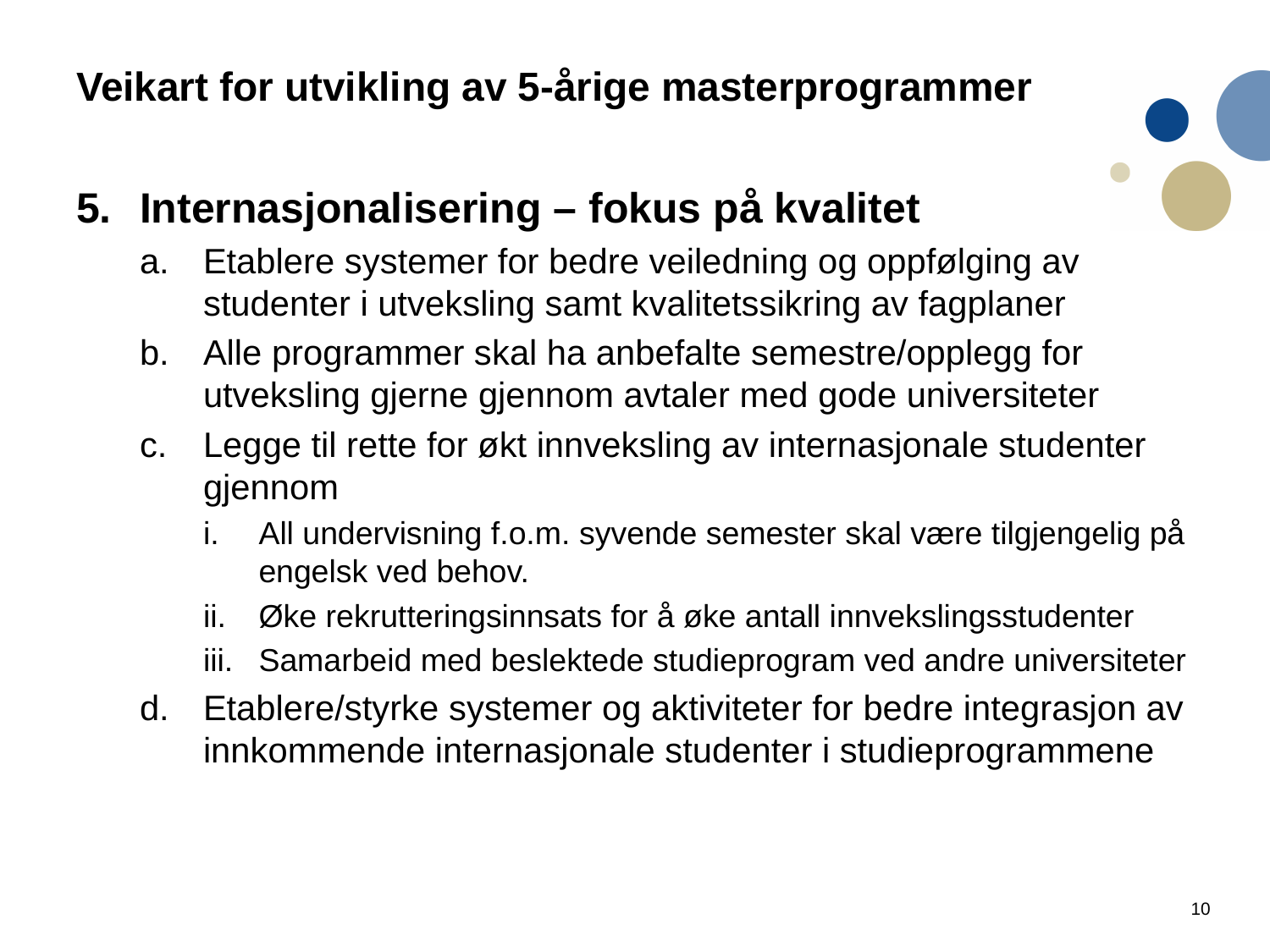

# Veikart for utvikling av 5-årige masterprogrammer
Internasjonalisering – fokus på kvalitet
Etablere systemer for bedre veiledning og oppfølging av studenter i utveksling samt kvalitetssikring av fagplaner
Alle programmer skal ha anbefalte semestre/opplegg for utveksling gjerne gjennom avtaler med gode universiteter
Legge til rette for økt innveksling av internasjonale studenter gjennom
All undervisning f.o.m. syvende semester skal være tilgjengelig på engelsk ved behov.
Øke rekrutteringsinnsats for å øke antall innvekslingsstudenter
Samarbeid med beslektede studieprogram ved andre universiteter
Etablere/styrke systemer og aktiviteter for bedre integrasjon av innkommende internasjonale studenter i studieprogrammene